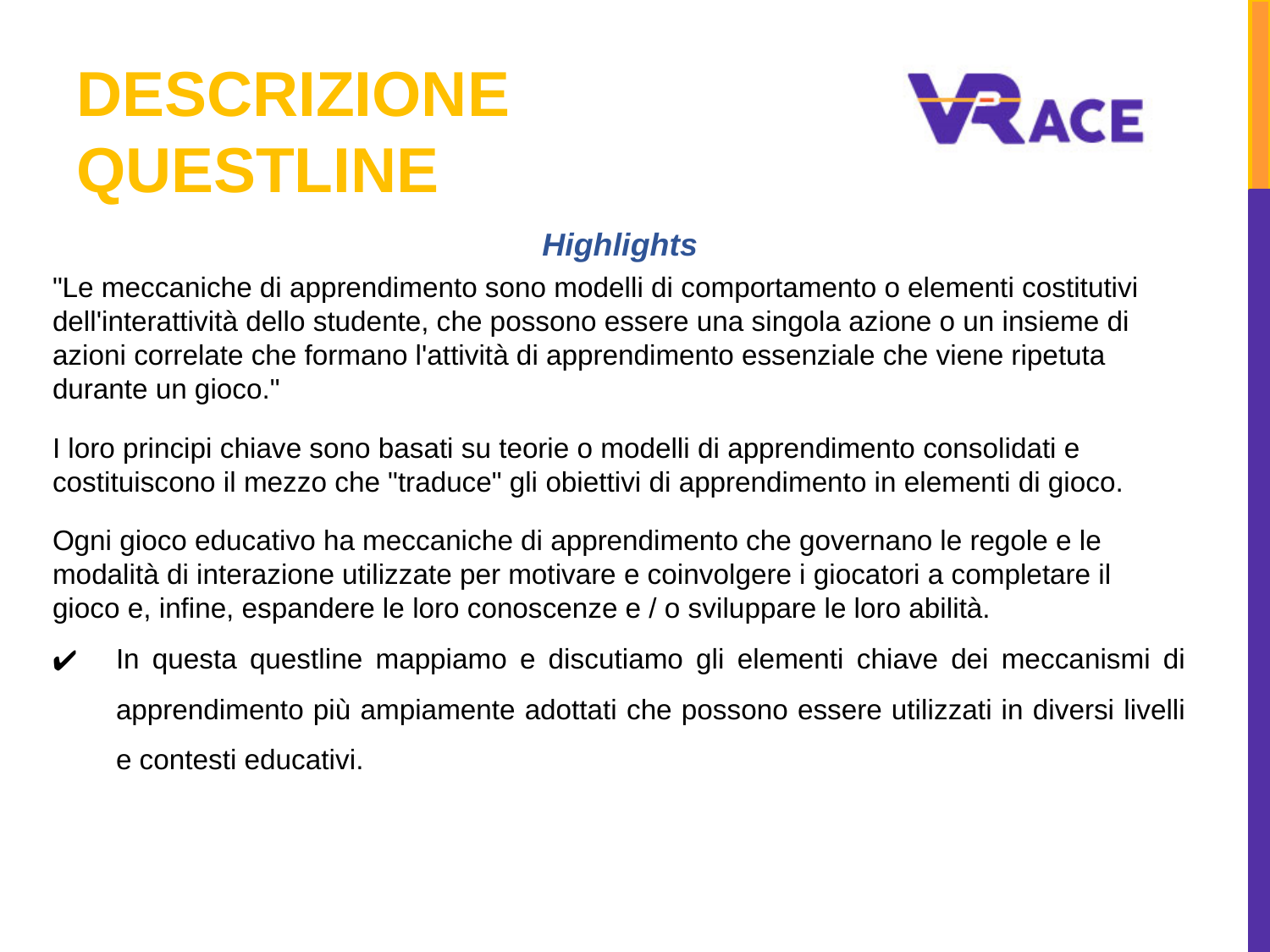

# DESCRIZIONE QUESTLINE
Highlights
"Le meccaniche di apprendimento sono modelli di comportamento o elementi costitutivi dell'interattività dello studente, che possono essere una singola azione o un insieme di azioni correlate che formano l'attività di apprendimento essenziale che viene ripetuta durante un gioco."
I loro principi chiave sono basati su teorie o modelli di apprendimento consolidati e costituiscono il mezzo che "traduce" gli obiettivi di apprendimento in elementi di gioco.
Ogni gioco educativo ha meccaniche di apprendimento che governano le regole e le modalità di interazione utilizzate per motivare e coinvolgere i giocatori a completare il gioco e, infine, espandere le loro conoscenze e / o sviluppare le loro abilità.
In questa questline mappiamo e discutiamo gli elementi chiave dei meccanismi di apprendimento più ampiamente adottati che possono essere utilizzati in diversi livelli e contesti educativi.